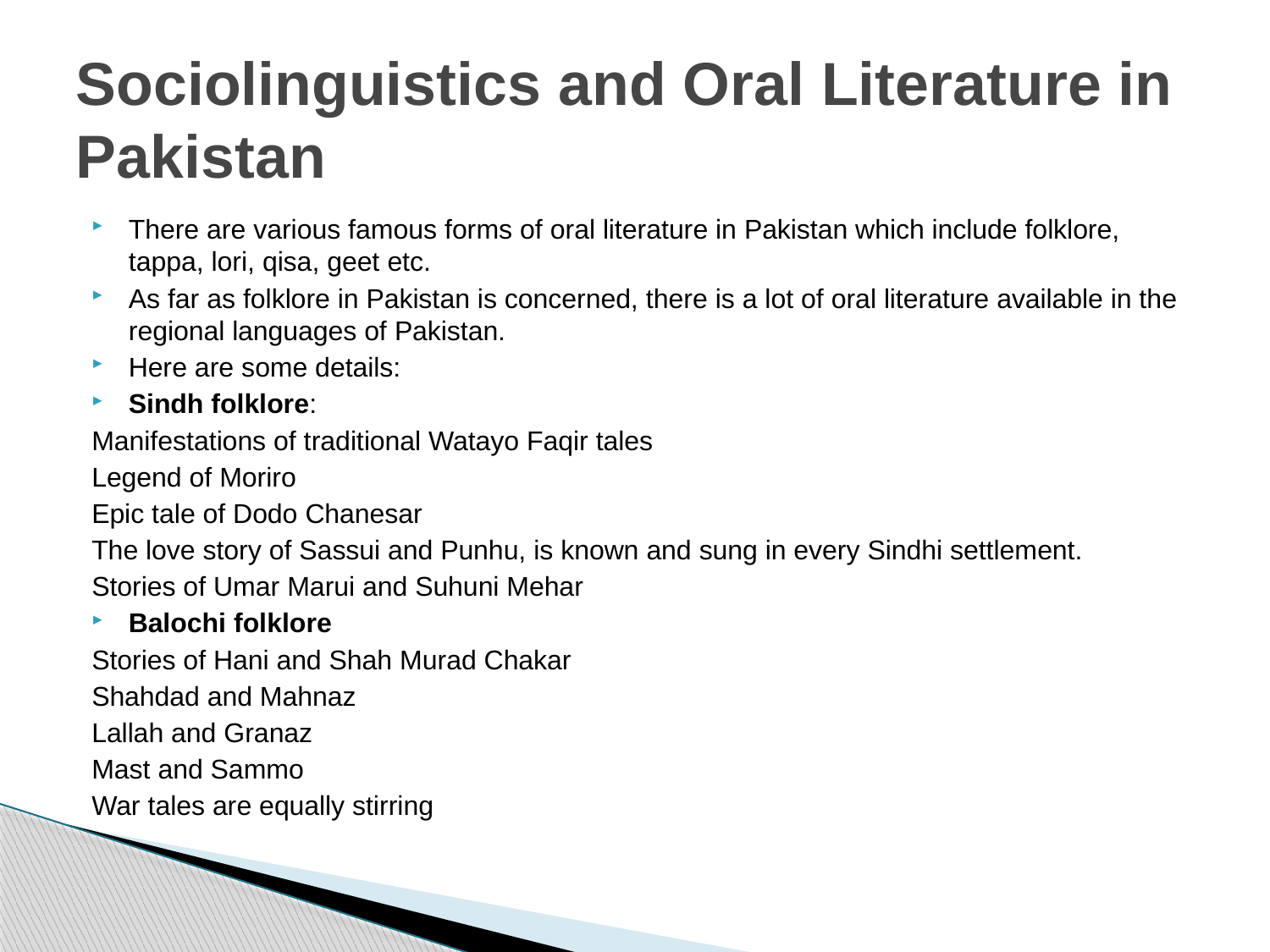

# Sociolinguistics and Oral Literature in Pakistan
There are various famous forms of oral literature in Pakistan which include folklore, tappa, lori, qisa, geet etc.
As far as folklore in Pakistan is concerned, there is a lot of oral literature available in the regional languages of Pakistan.
Here are some details:
Sindh folklore:
Manifestations of traditional Watayo Faqir tales
Legend of Moriro
Epic tale of Dodo Chanesar
The love story of Sassui and Punhu, is known and sung in every Sindhi settlement.
Stories of Umar Marui and Suhuni Mehar
Balochi folklore
Stories of Hani and Shah Murad Chakar
Shahdad and Mahnaz
Lallah and Granaz
Mast and Sammo
War tales are equally stirring